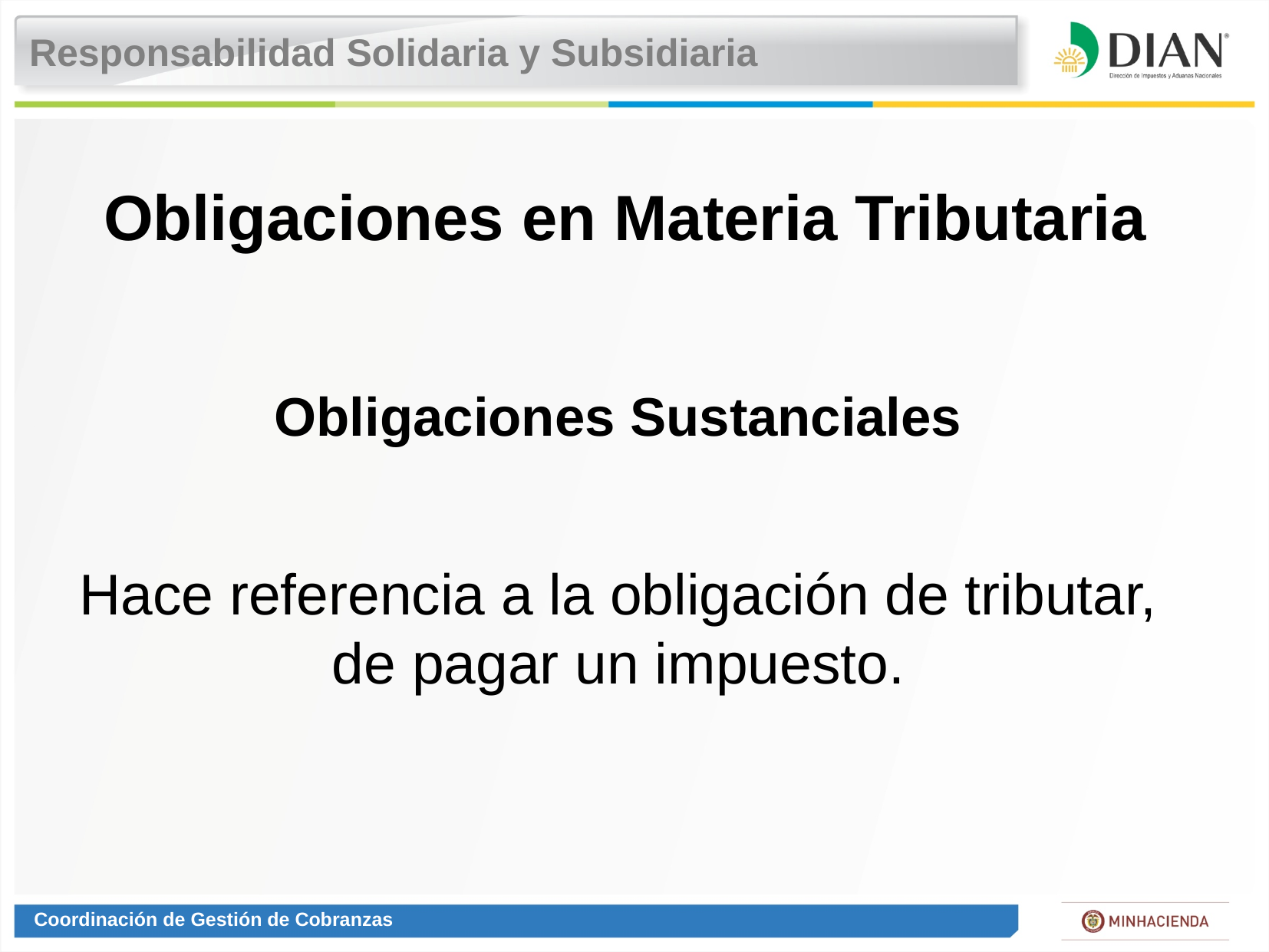

Responsabilidad Solidaria y Subsidiaria
# Obligaciones en Materia Tributaria

Obligaciones Sustanciales

Hace referencia a la obligación de tributar, de pagar un impuesto.
Coordinación de Gestión de Cobranzas